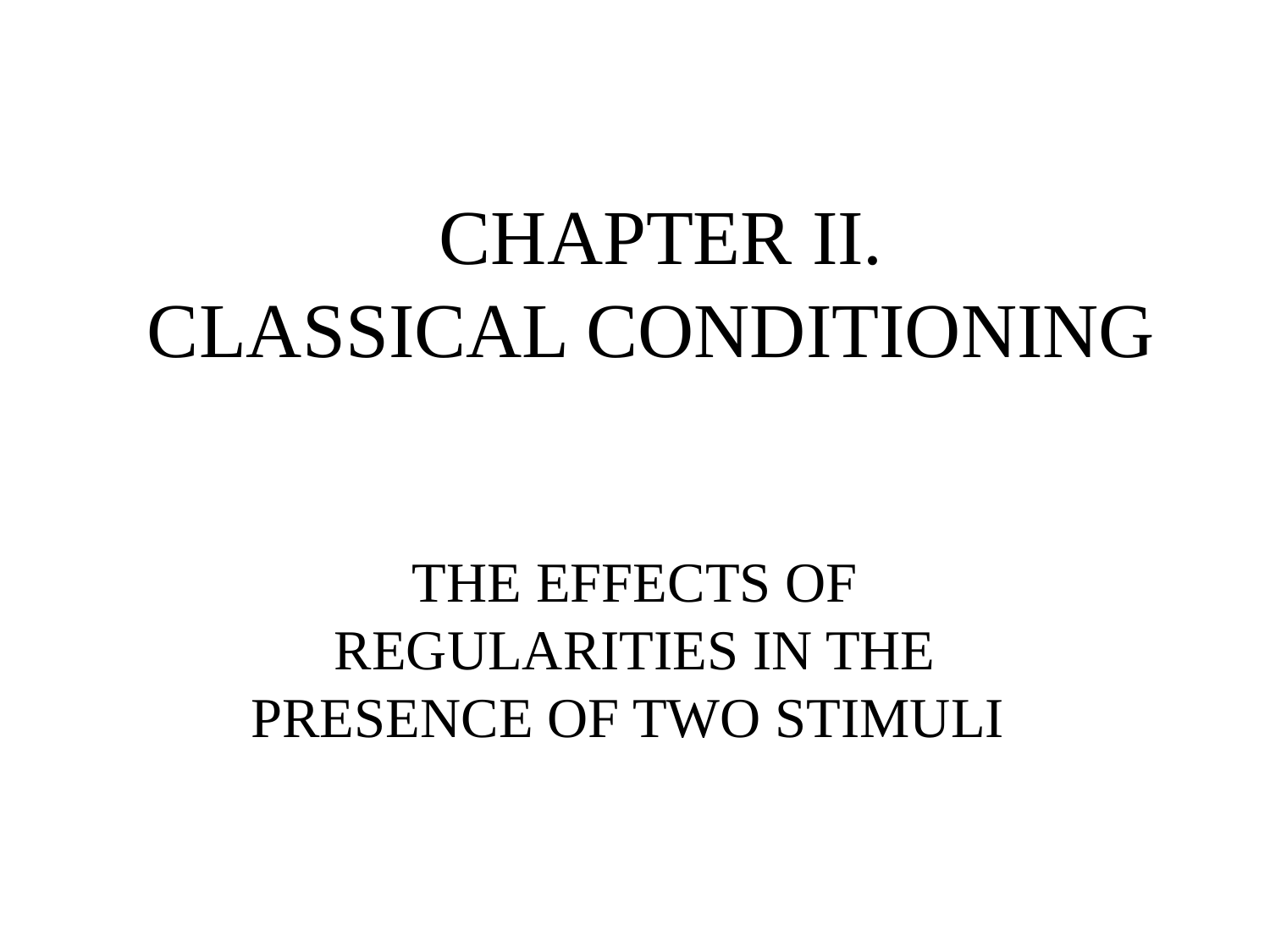

# CHAPTER II. CLASSICAL CONDITIONING
THE EFFECTS OF REGULARITIES IN THE PRESENCE OF TWO STIMULI